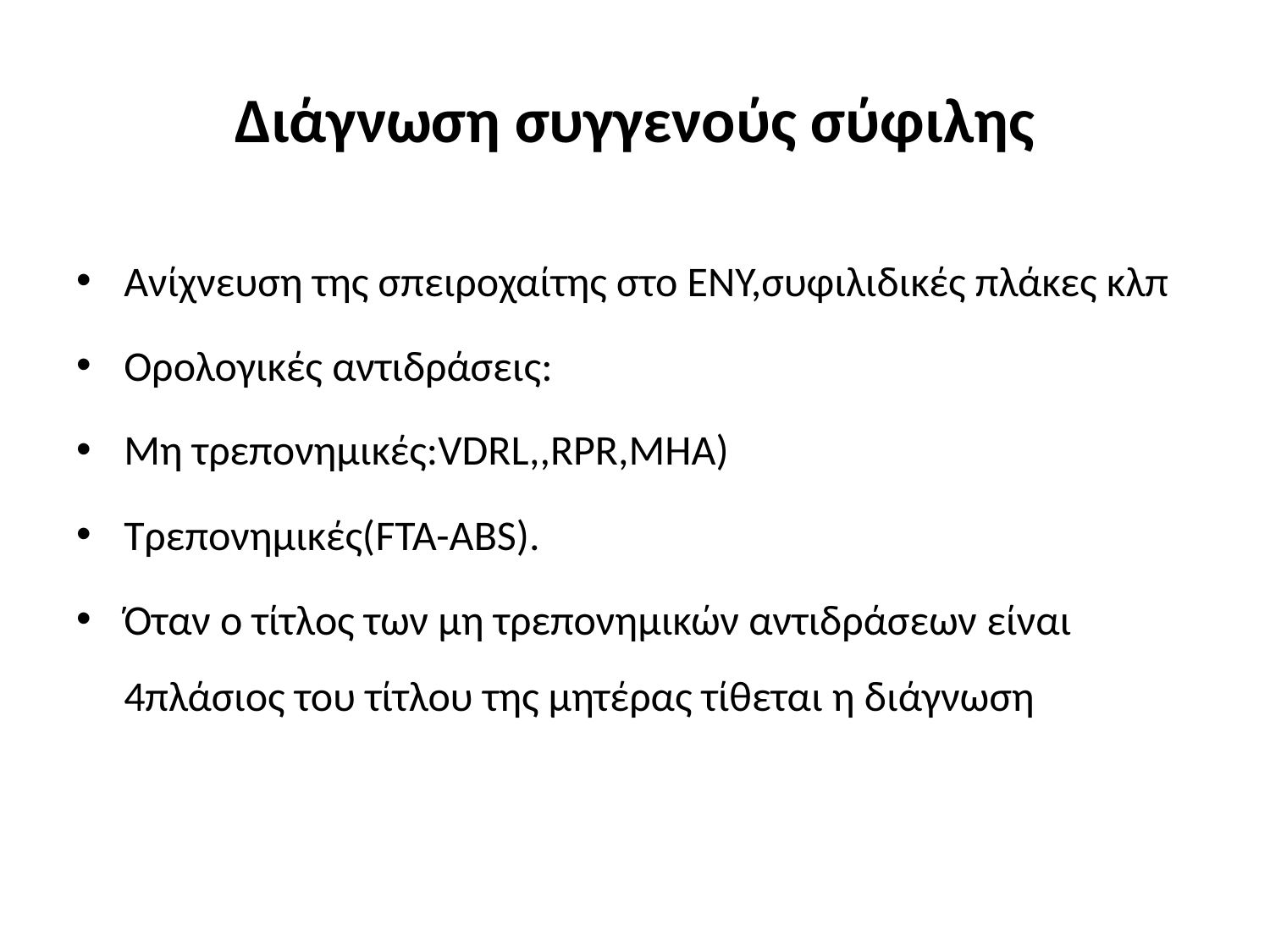

# Διάγνωση συγγενούς σύφιλης
Ανίχνευση της σπειροχαίτης στο ΕΝΥ,συφιλιδικές πλάκες κλπ
Ορολογικές αντιδράσεις:
Μη τρεπονημικές:VDRL,,RPR,MHA)
Τρεπονημικές(FTA-ABS).
Όταν ο τίτλος των μη τρεπονημικών αντιδράσεων είναι 4πλάσιος του τίτλου της μητέρας τίθεται η διάγνωση